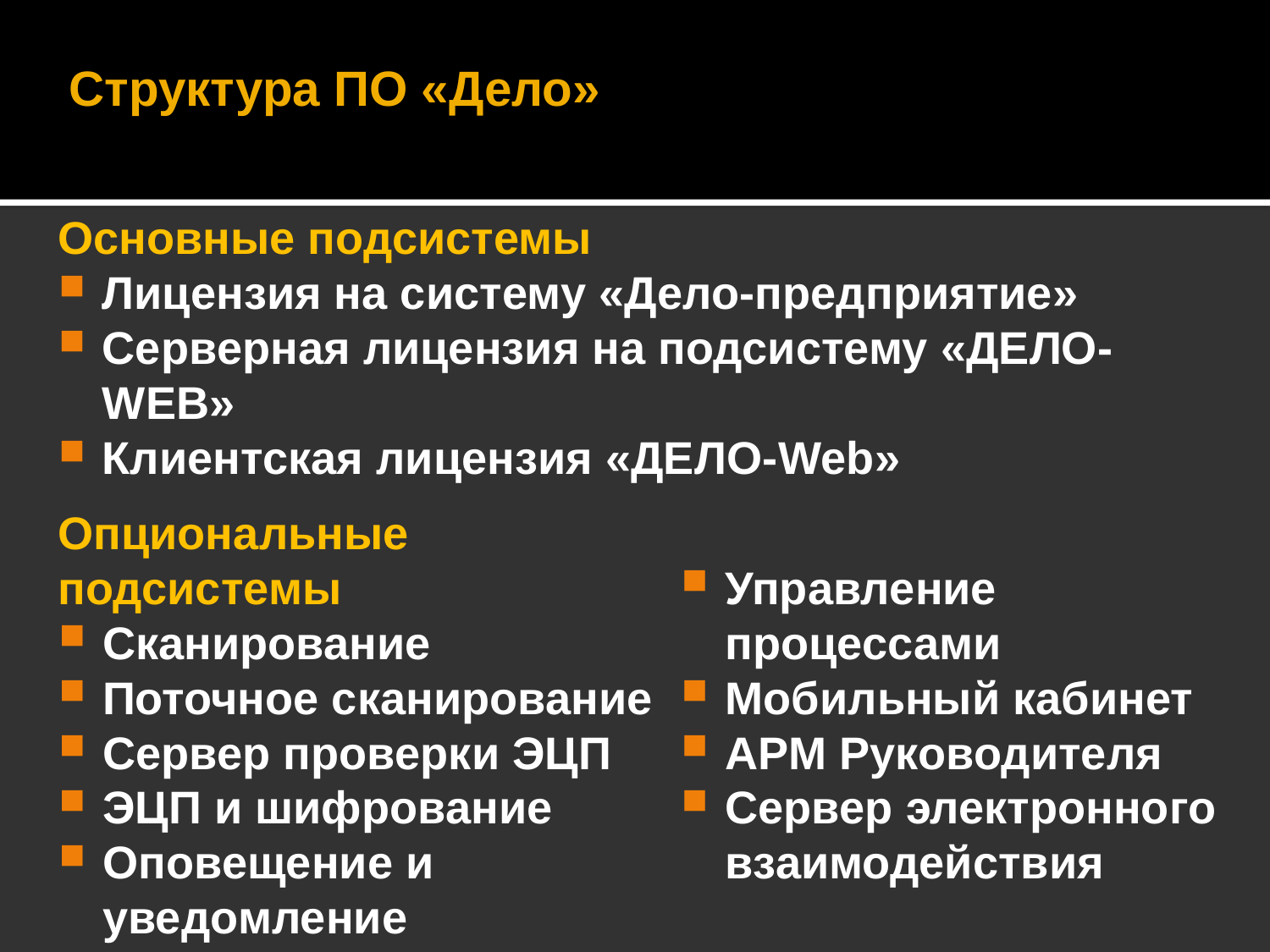

Структура ПО «Дело»
Основные подсистемы
Лицензия на систему «Дело-предприятие»
Серверная лицензия на подсистему «ДЕЛО-WEB»
Клиентская лицензия «ДЕЛО-Web»
Опциональные подсистемы
Сканирование
Поточное сканирование
Сервер проверки ЭЦП
ЭЦП и шифрование
Оповещение и уведомление

Управление процессами
Мобильный кабинет
АРМ Руководителя
Сервер электронного взаимодействия